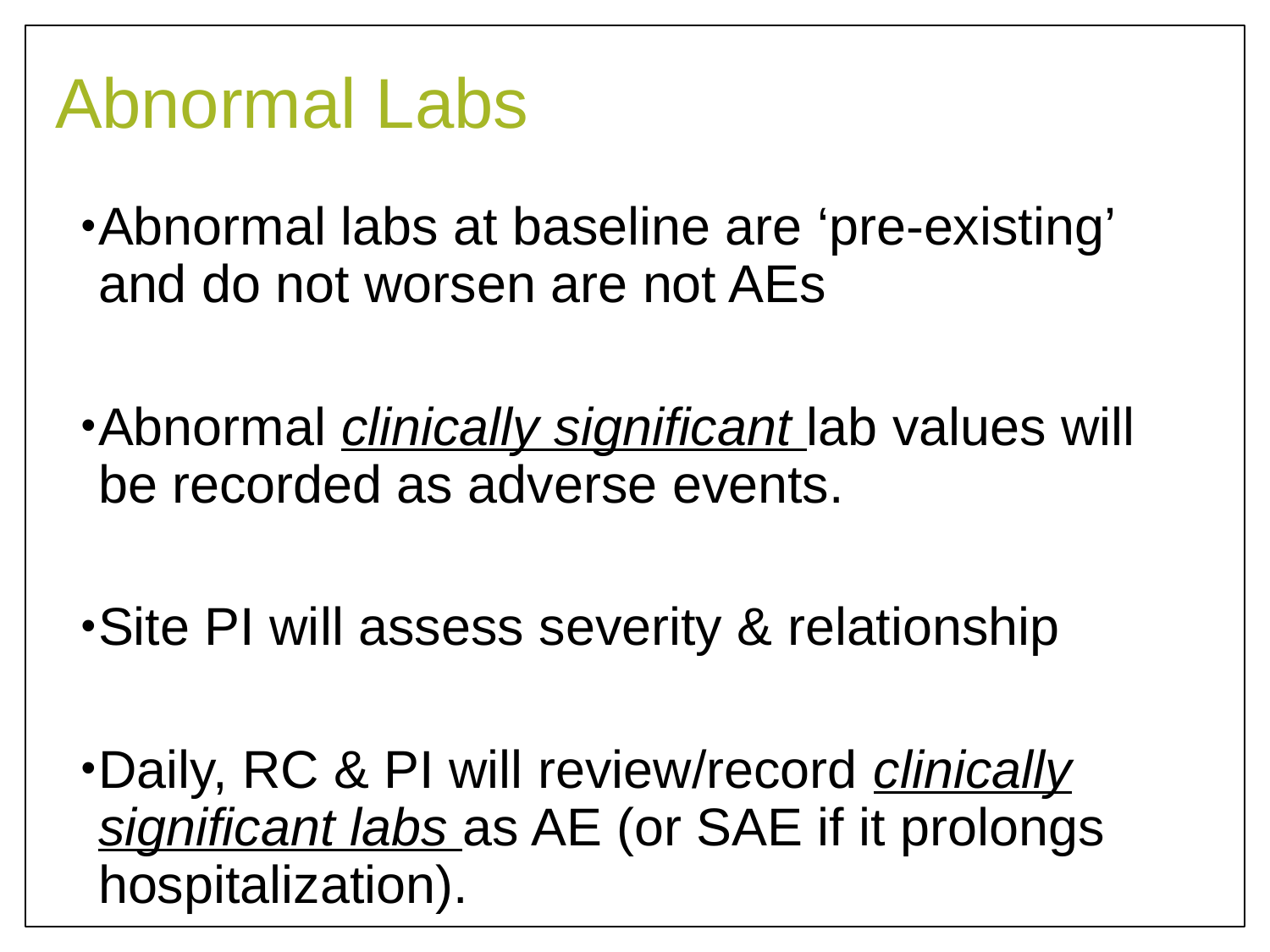

# Abnormal Labs

Abnormal labs at baseline are ‘pre-existing’ and do not worsen are not AEs

Abnormal clinically signiﬁcant lab values will be recorded as adverse events.

Site PI will assess severity & relationship

Daily, RC & PI will review/record clinically significant labs as AE (or SAE if it prolongs hospitalization).